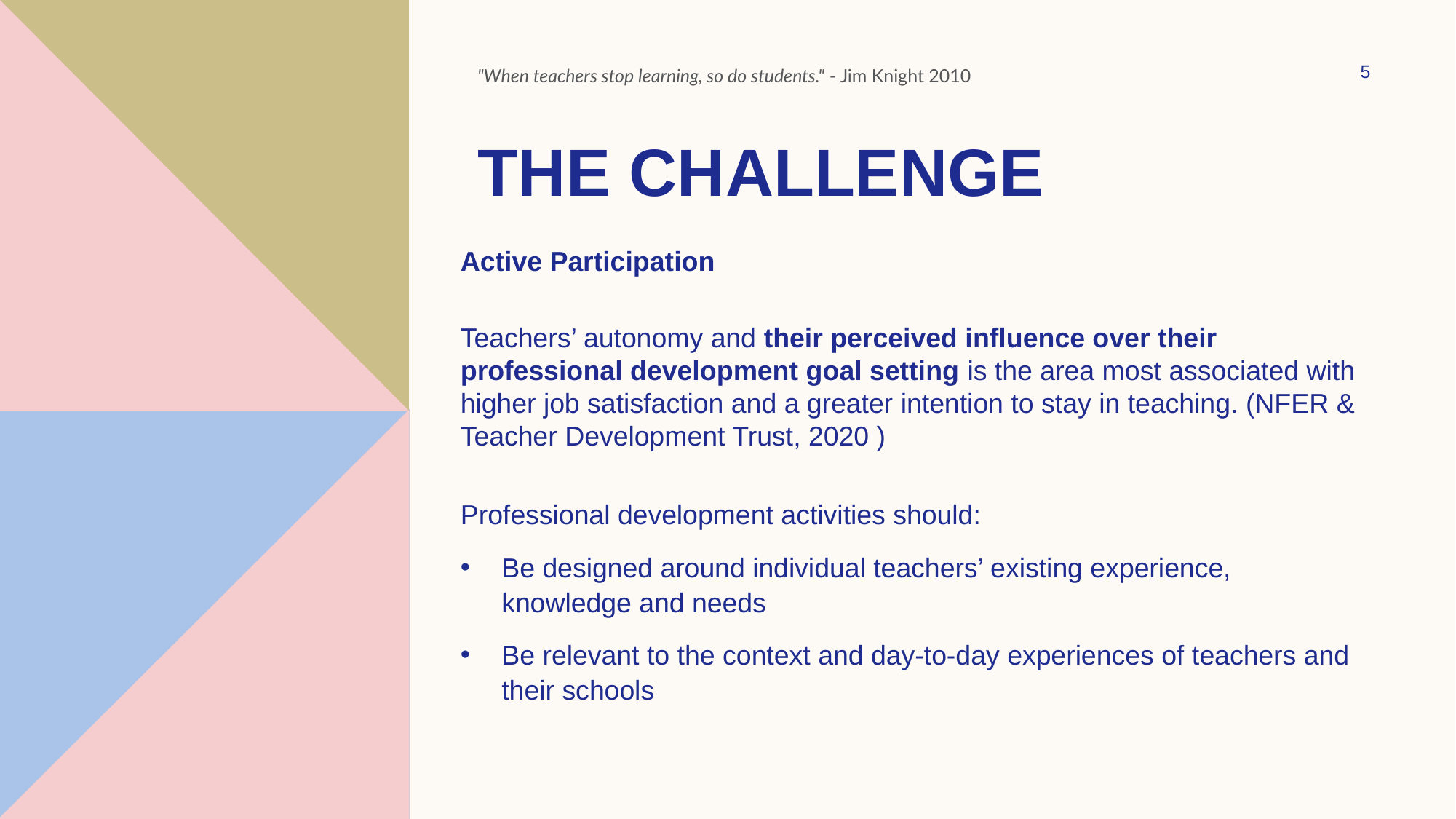

5
"When teachers stop learning, so do students." - Jim Knight 2010
# The Challenge
Active Participation

Teachers’ autonomy and their perceived influence over their professional development goal setting is the area most associated with higher job satisfaction and a greater intention to stay in teaching. (NFER & Teacher Development Trust, 2020 )

Professional development activities should:
Be designed around individual teachers’ existing experience, knowledge and needs
Be relevant to the context and day-to-day experiences of teachers and their schools